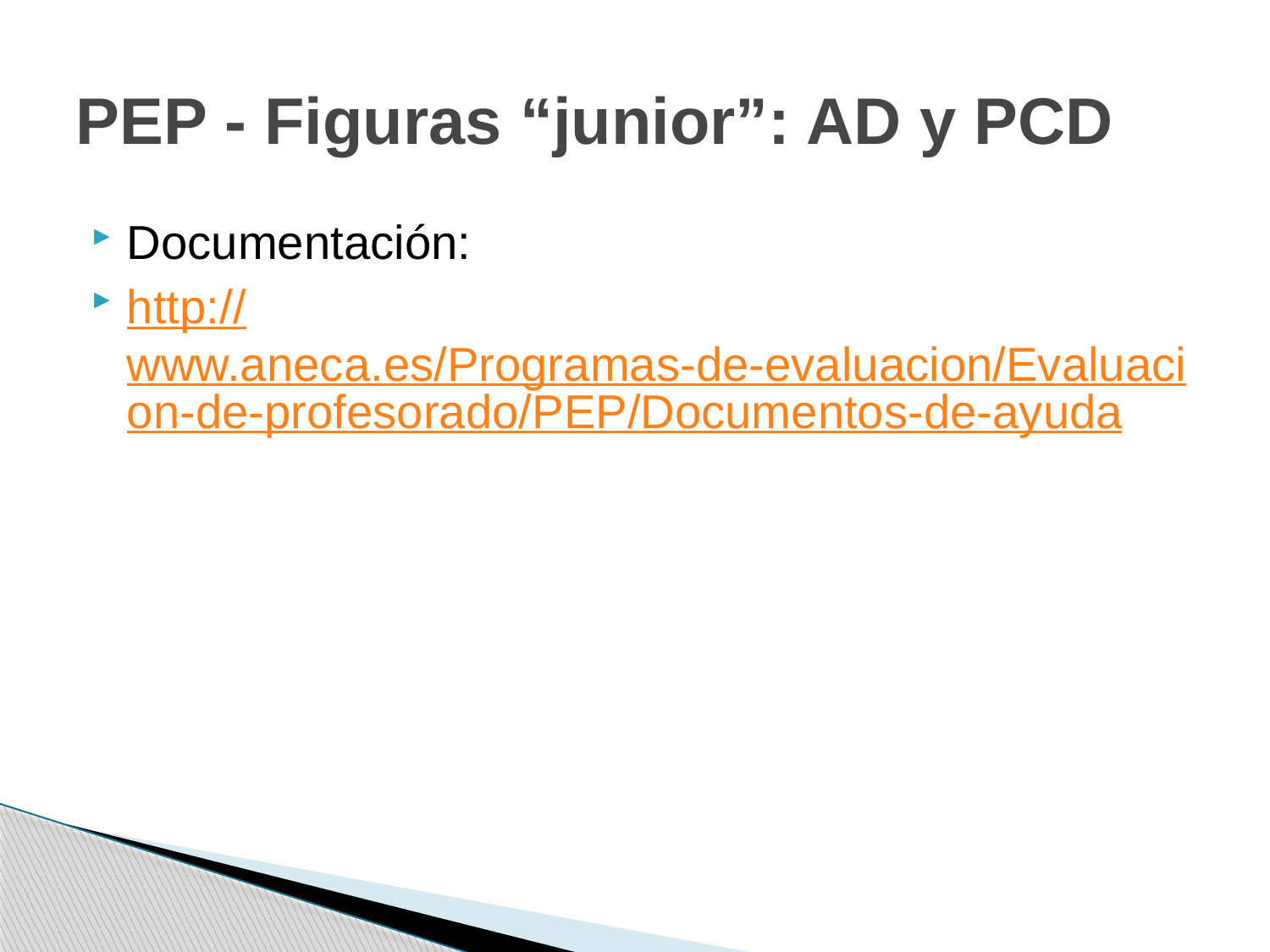

# PEP - Figuras “junior”: AD y PCD
Documentación:
http://www.aneca.es/Programas-de-evaluacion/Evaluacion-de-profesorado/PEP/Documentos-de-ayuda